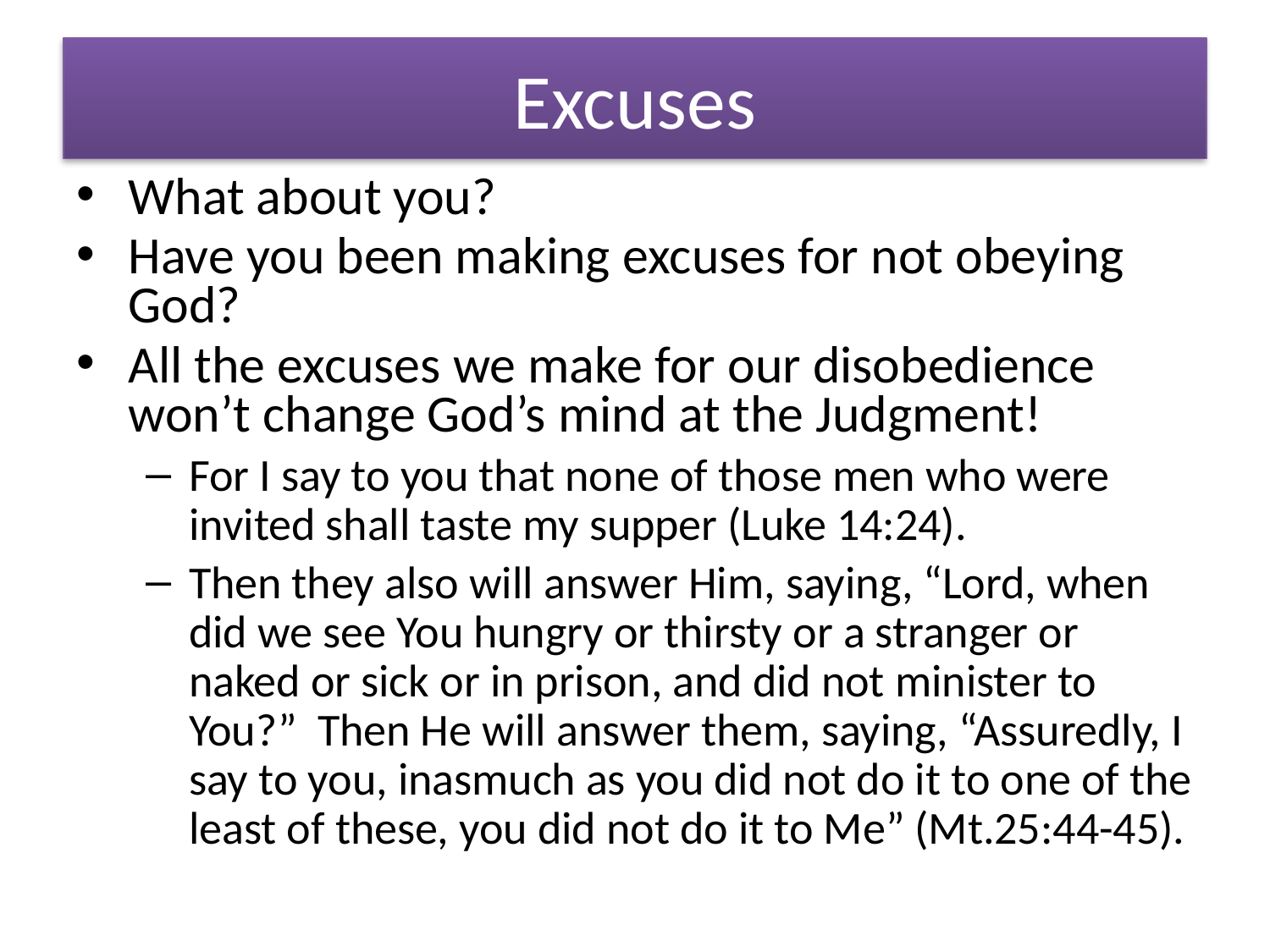

# Excuses
What about you?
Have you been making excuses for not obeying God?
All the excuses we make for our disobedience won’t change God’s mind at the Judgment!
For I say to you that none of those men who were invited shall taste my supper (Luke 14:24).
Then they also will answer Him, saying, “Lord, when did we see You hungry or thirsty or a stranger or naked or sick or in prison, and did not minister to You?”  Then He will answer them, saying, “Assuredly, I say to you, inasmuch as you did not do it to one of the least of these, you did not do it to Me” (Mt.25:44-45).